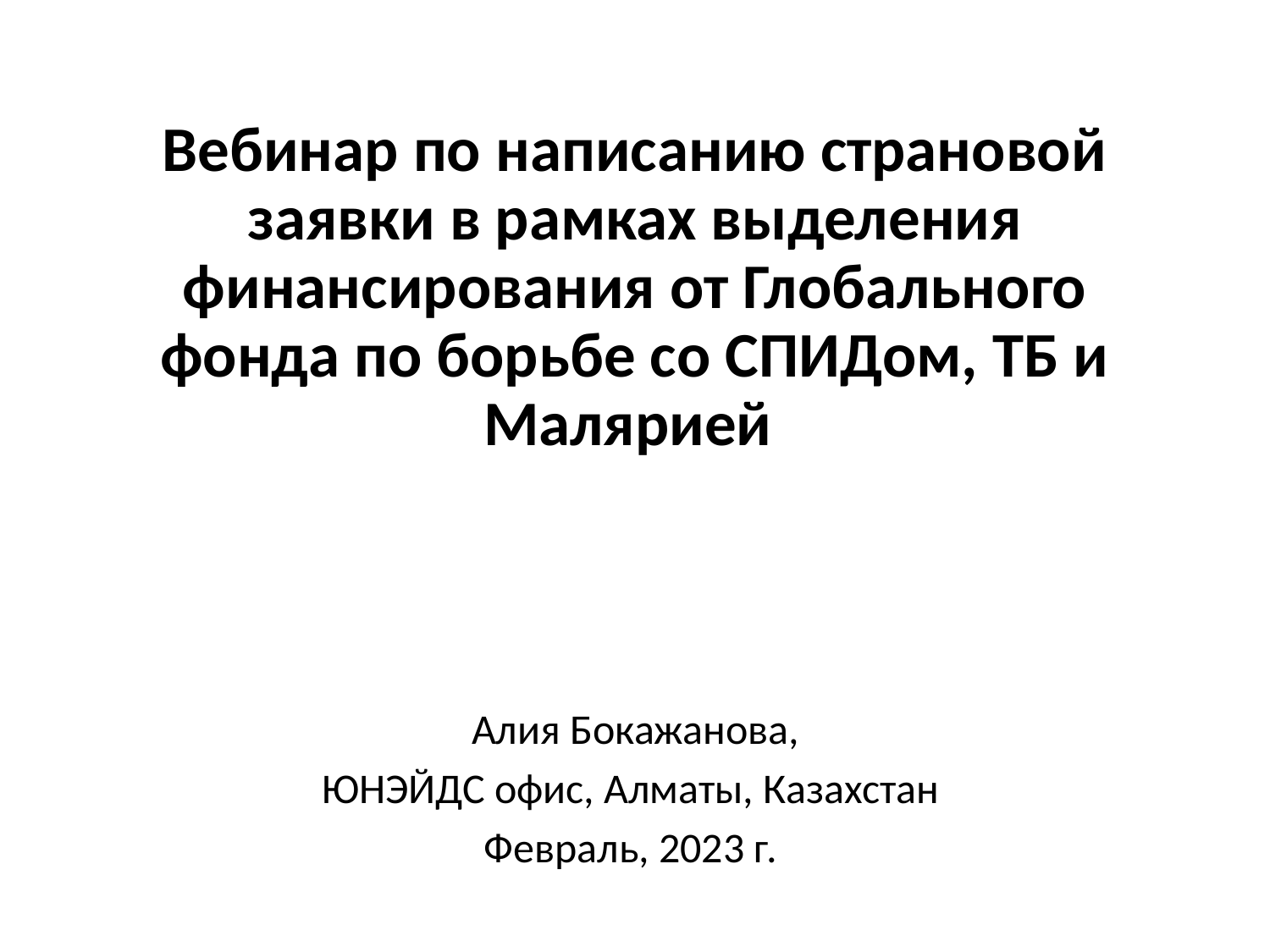

# Вебинар по написанию страновой заявки в рамках выделения финансирования от Глобального фонда по борьбе со СПИДом, ТБ и Малярией
Алия Бокажанова,
ЮНЭЙДС офис, Алматы, Казахстан
Февраль, 2023 г.